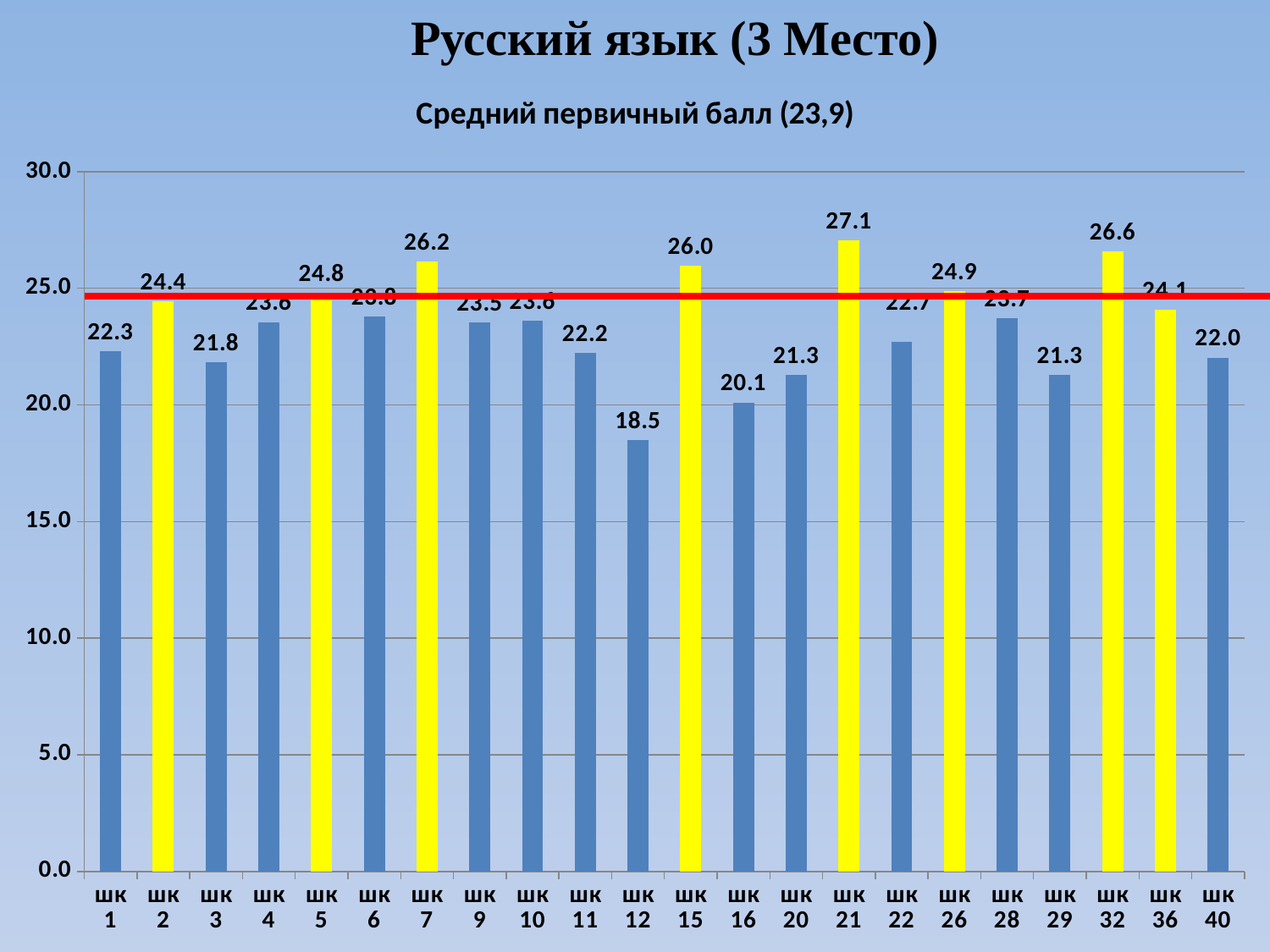

Русский язык (3 Место)

### Chart: Средний первичный балл (23,9)

| Category | Средний первичный балл |
|---|---|
| шк 1 | 22.305732484076426 |
| шк 2 | 24.445312499999986 |
| шк 3 | 21.833333333333318 |
| шк 4 | 23.554455445544566 |
| шк 5 | 24.80701754385965 |
| шк 6 | 23.8 |
| шк 7 | 26.152317880794694 |
| шк 9 | 23.533333333333317 |
| шк 10 | 23.604651162790713 |
| шк 11 | 22.222222222222207 |
| шк 12 | 18.5 |
| шк 15 | 25.957831325301203 |
| шк 16 | 20.108108108108116 |
| шк 20 | 21.295454545454547 |
| шк 21 | 27.05128205128205 |
| шк 22 | 22.701754385964904 |
| шк 26 | 24.86274509803921 |
| шк 28 | 23.70967741935484 |
| шк 29 | 21.279999999999994 |
| шк 32 | 26.56790123456789 |
| шк 36 | 24.071428571428573 |
| шк 40 | 22.02857142857143 |